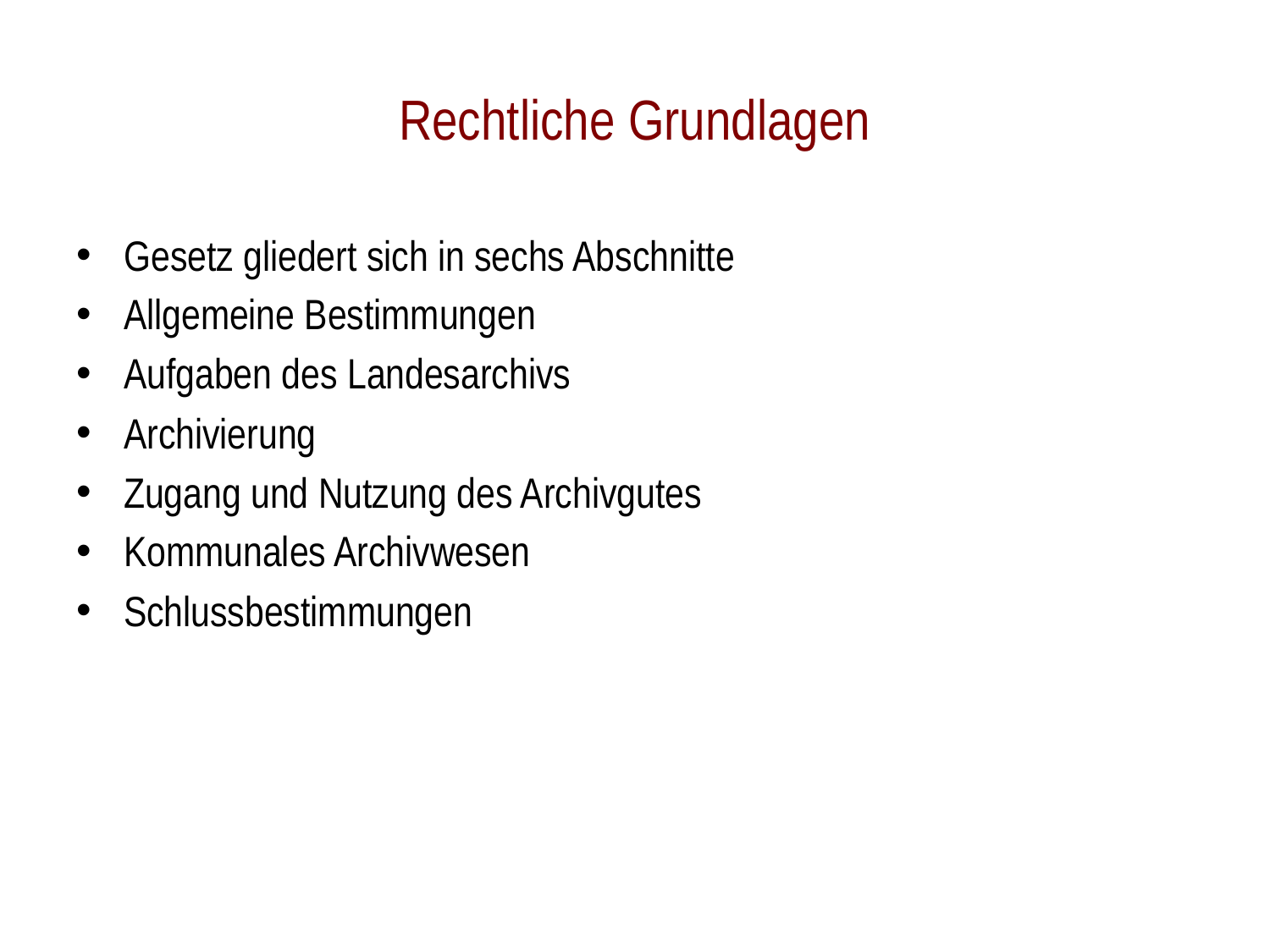

# Rechtliche Grundlagen
Gesetz gliedert sich in sechs Abschnitte
Allgemeine Bestimmungen
Aufgaben des Landesarchivs
Archivierung
Zugang und Nutzung des Archivgutes
Kommunales Archivwesen
Schlussbestimmungen